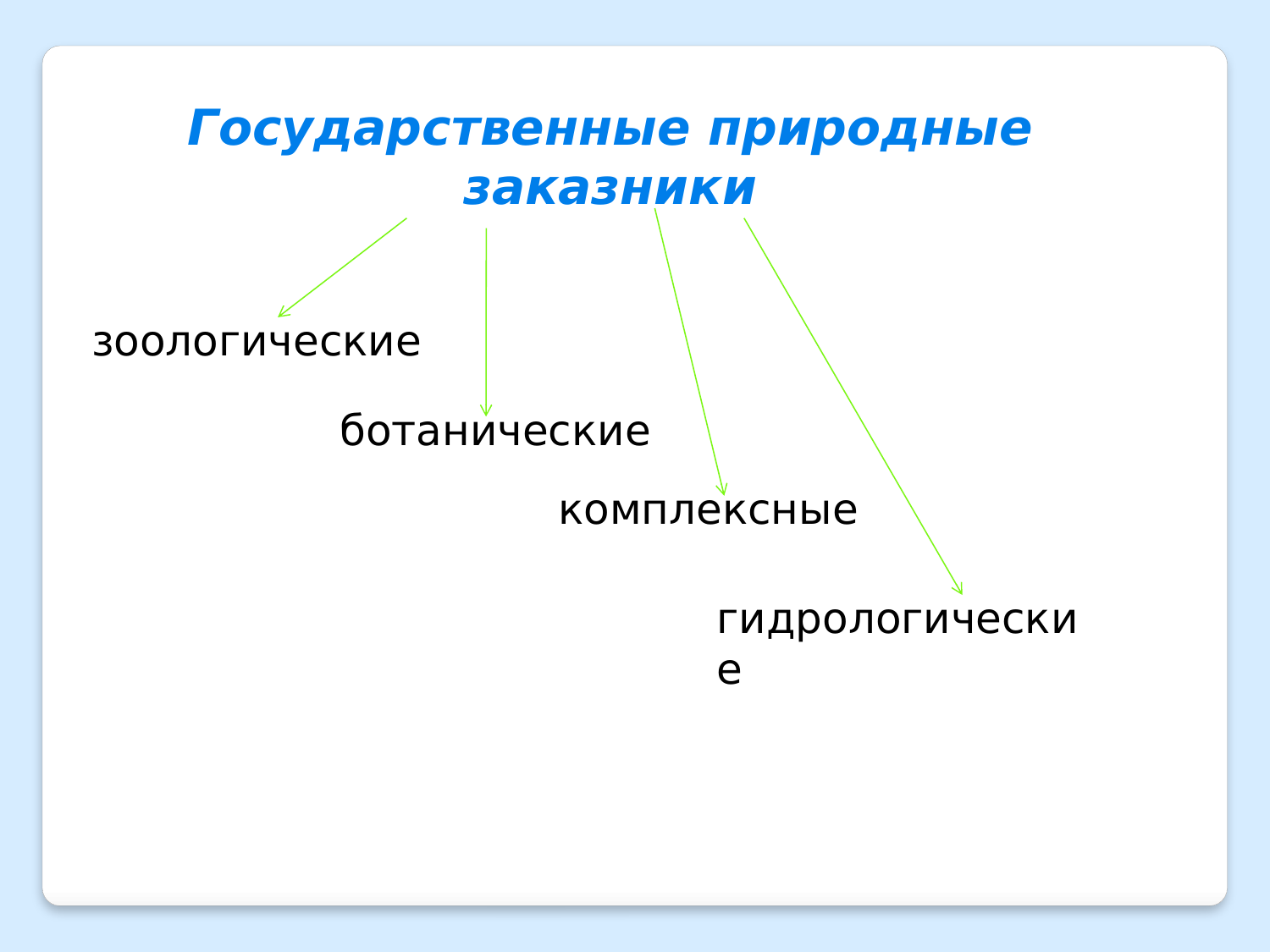

Государственные природные заказники
зоологические
ботанические
комплексные
гидрологические